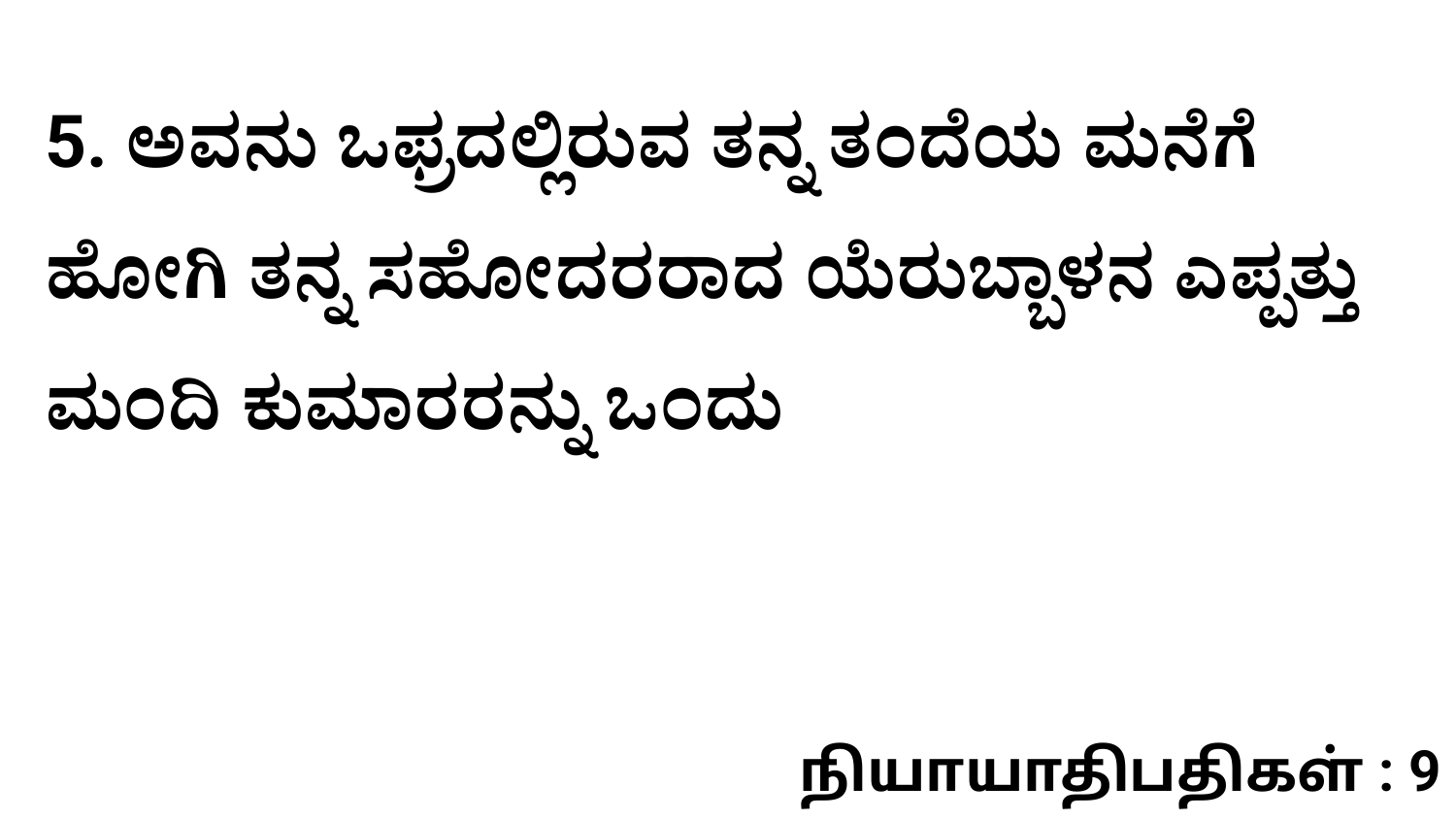

5. ಅವನು ಒಫ್ರದಲ್ಲಿರುವ ತನ್ನ ತಂದೆಯ ಮನೆಗೆ ಹೋಗಿ ತನ್ನ ಸಹೋದರರಾದ ಯೆರುಬ್ಬಾಳನ ಎಪ್ಪತ್ತು ಮಂದಿ ಕುಮಾರರನ್ನು ಒಂದು
நியாயாதிபதிகள் : 9